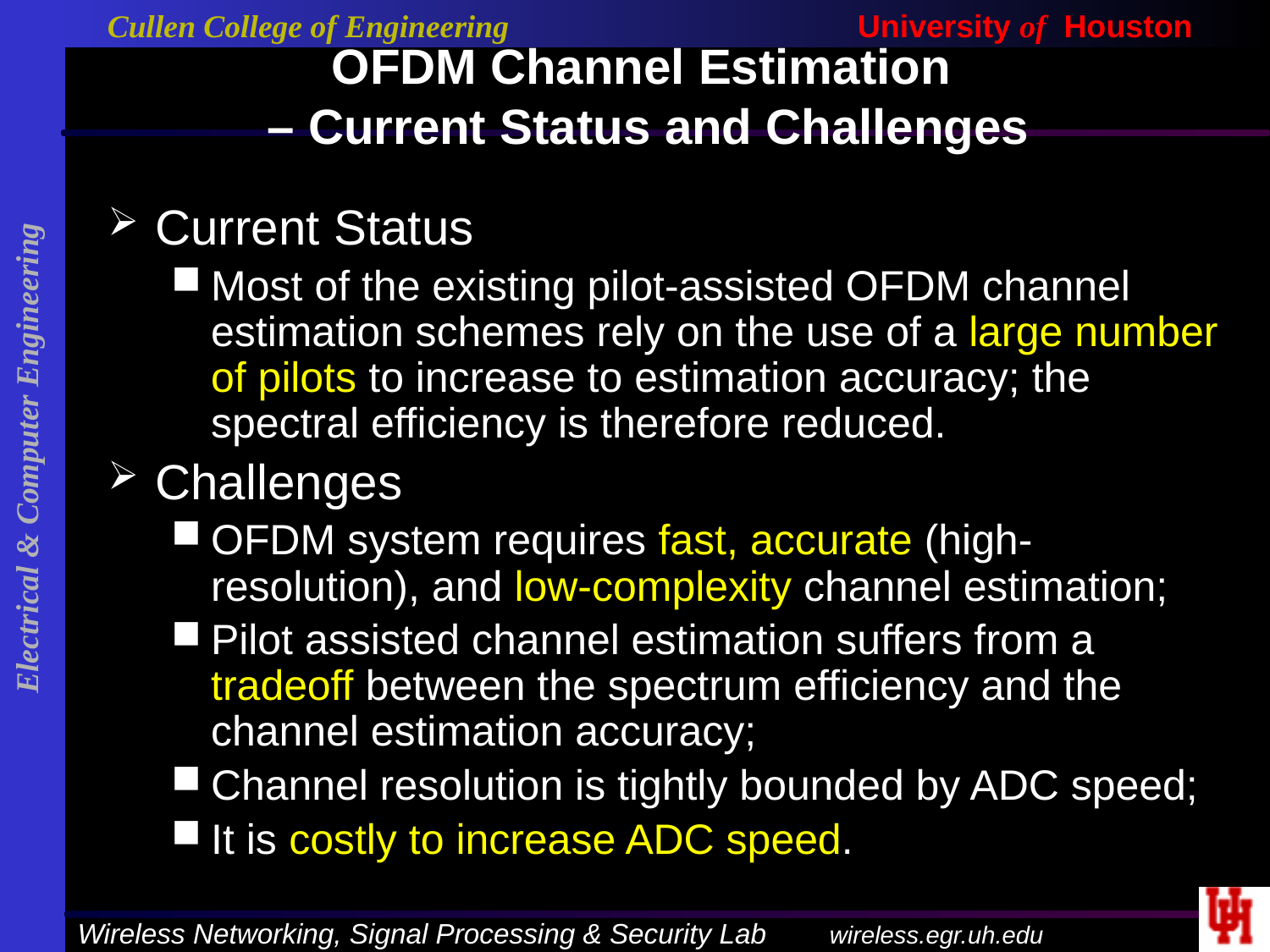

# OFDM Channel Estimation – Current Status and Challenges
Current Status
Most of the existing pilot-assisted OFDM channel estimation schemes rely on the use of a large number of pilots to increase to estimation accuracy; the spectral efficiency is therefore reduced.
Challenges
OFDM system requires fast, accurate (high-resolution), and low-complexity channel estimation;
Pilot assisted channel estimation suffers from a tradeoff between the spectrum efficiency and the channel estimation accuracy;
Channel resolution is tightly bounded by ADC speed;
It is costly to increase ADC speed.